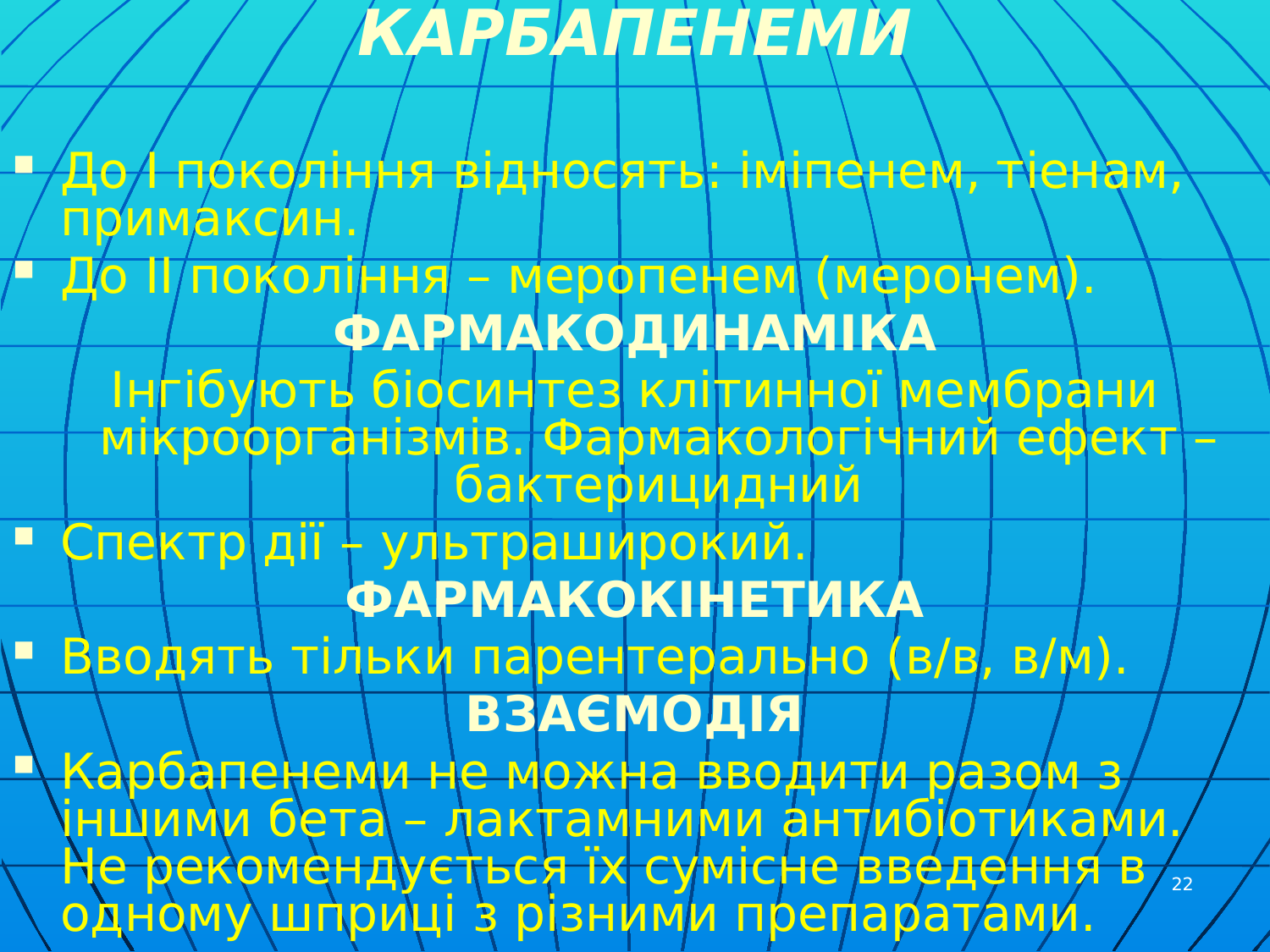

КАРБАПЕНЕМИ

До І покоління відносять: іміпенем, тіенам, примаксин.
До ІІ покоління – меропенем (меронем).
ФАРМАКОДИНАМІКА
Інгібують біосинтез клітинної мембрани мікроорганізмів. Фармакологічний ефект – бактерицидний
Спектр дії – ультраширокий.
ФАРМАКОКІНЕТИКА
Вводять тільки парентерально (в/в, в/м).
ВЗАЄМОДІЯ
Карбапенеми не можна вводити разом з іншими бета – лактамними антибіотиками. Не рекомендується їх сумісне введення в одному шприці з різними препаратами.
22